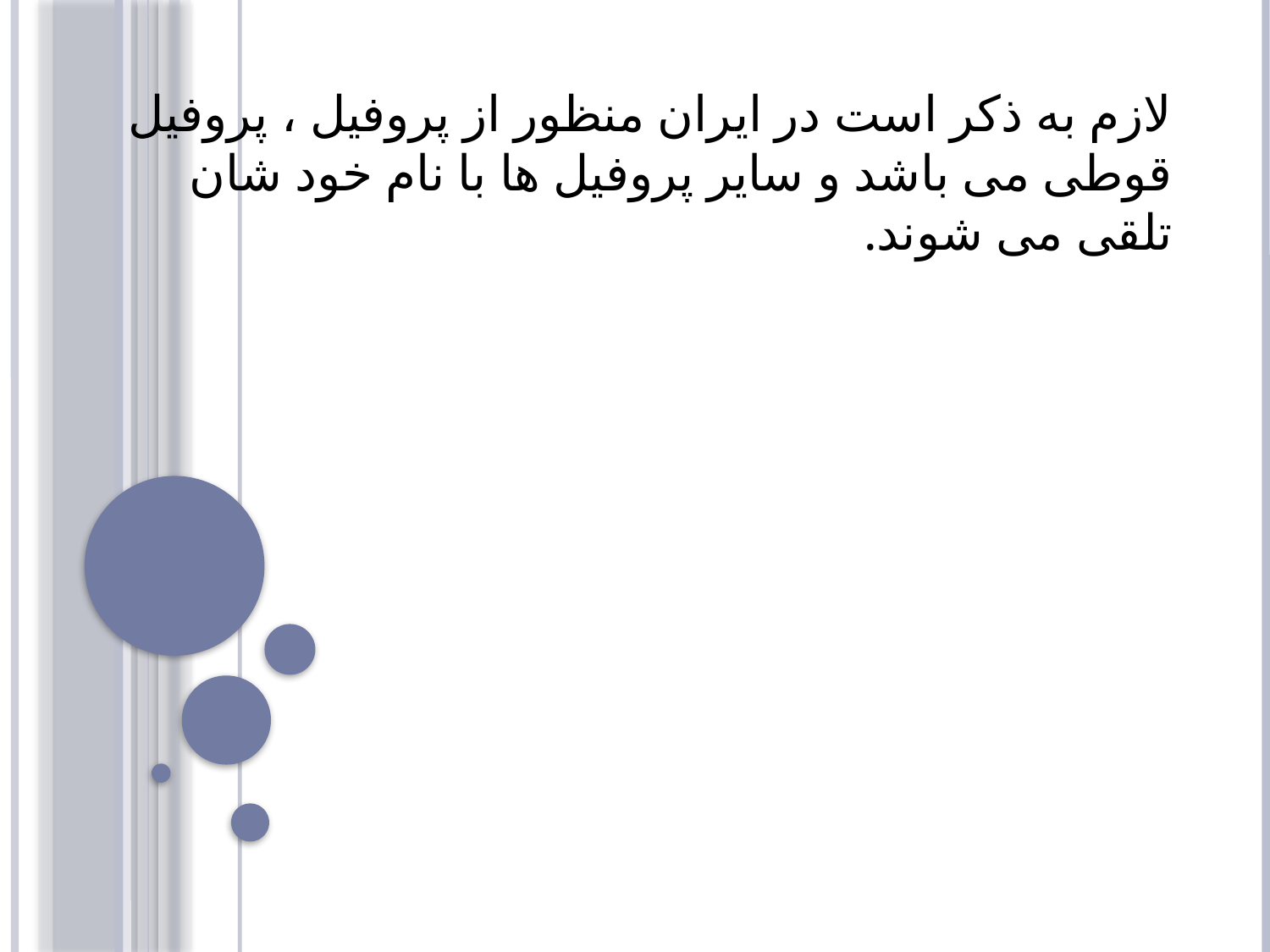

لازم به ذکر است در ایران منظور از پروفیل ، پروفیل قوطی می باشد و سایر پروفیل ها با نام خود شان تلقی می شوند.